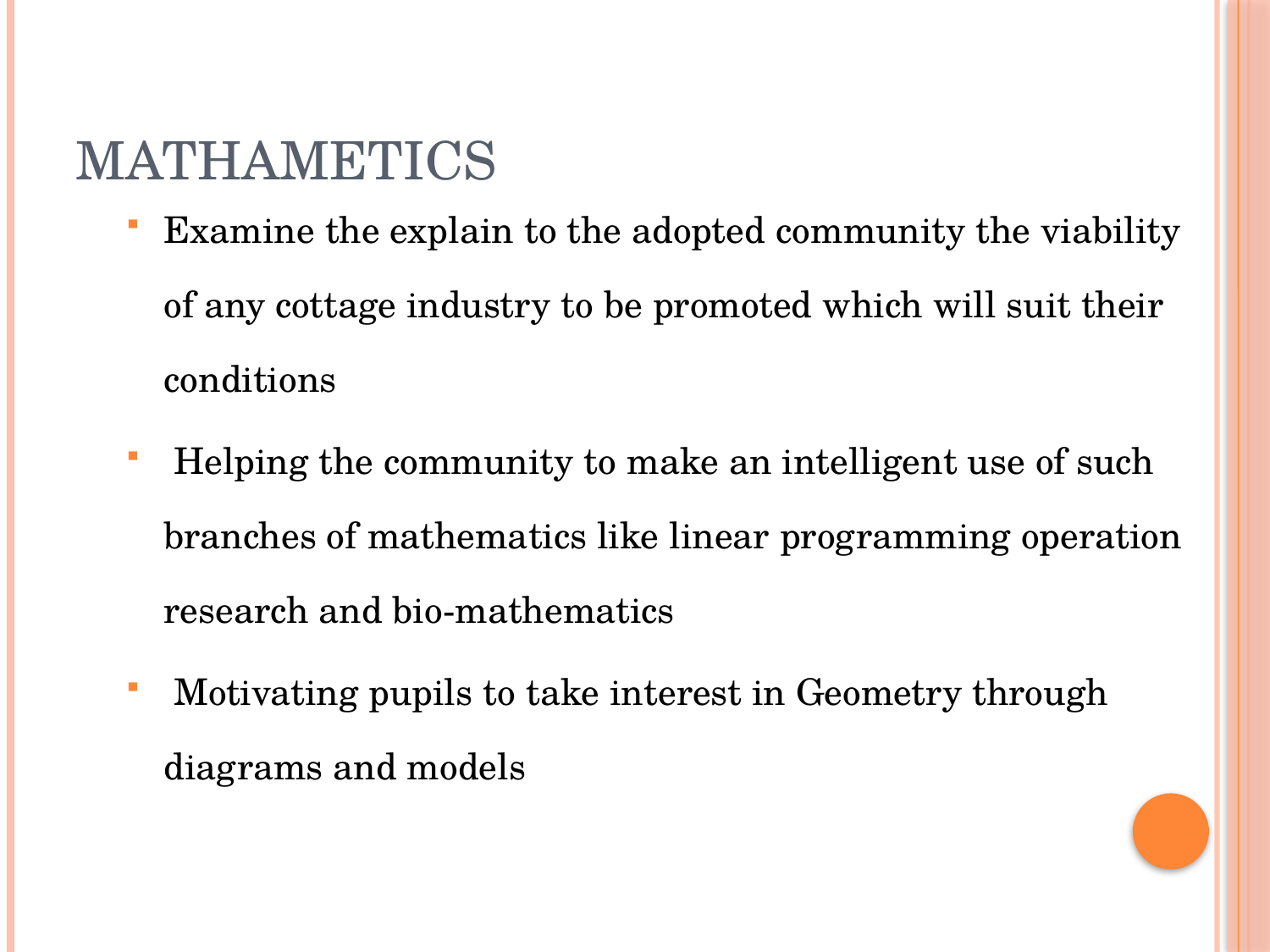

# Mathametics
Examine the explain to the adopted community the viability of any cottage industry to be promoted which will suit their conditions
 Helping the community to make an intelligent use of such branches of mathematics like linear programming operation research and bio-mathematics
 Motivating pupils to take interest in Geometry through diagrams and models